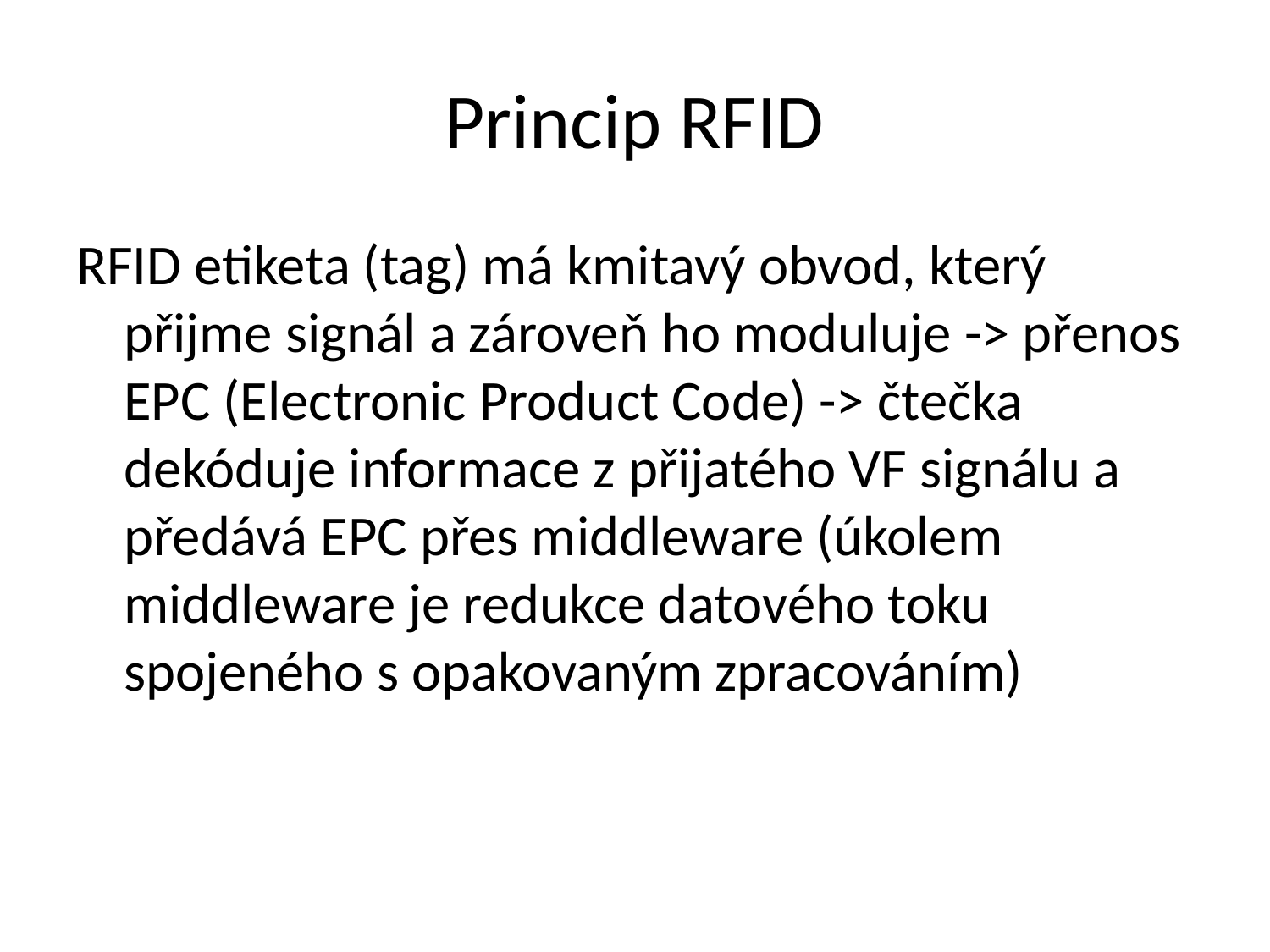

# Princip RFID
RFID etiketa (tag) má kmitavý obvod, který přijme signál a zároveň ho moduluje -> přenos EPC (Electronic Product Code) -> čtečka dekóduje informace z přijatého VF signálu a předává EPC přes middleware (úkolem middleware je redukce datového toku spojeného s opakovaným zpracováním)